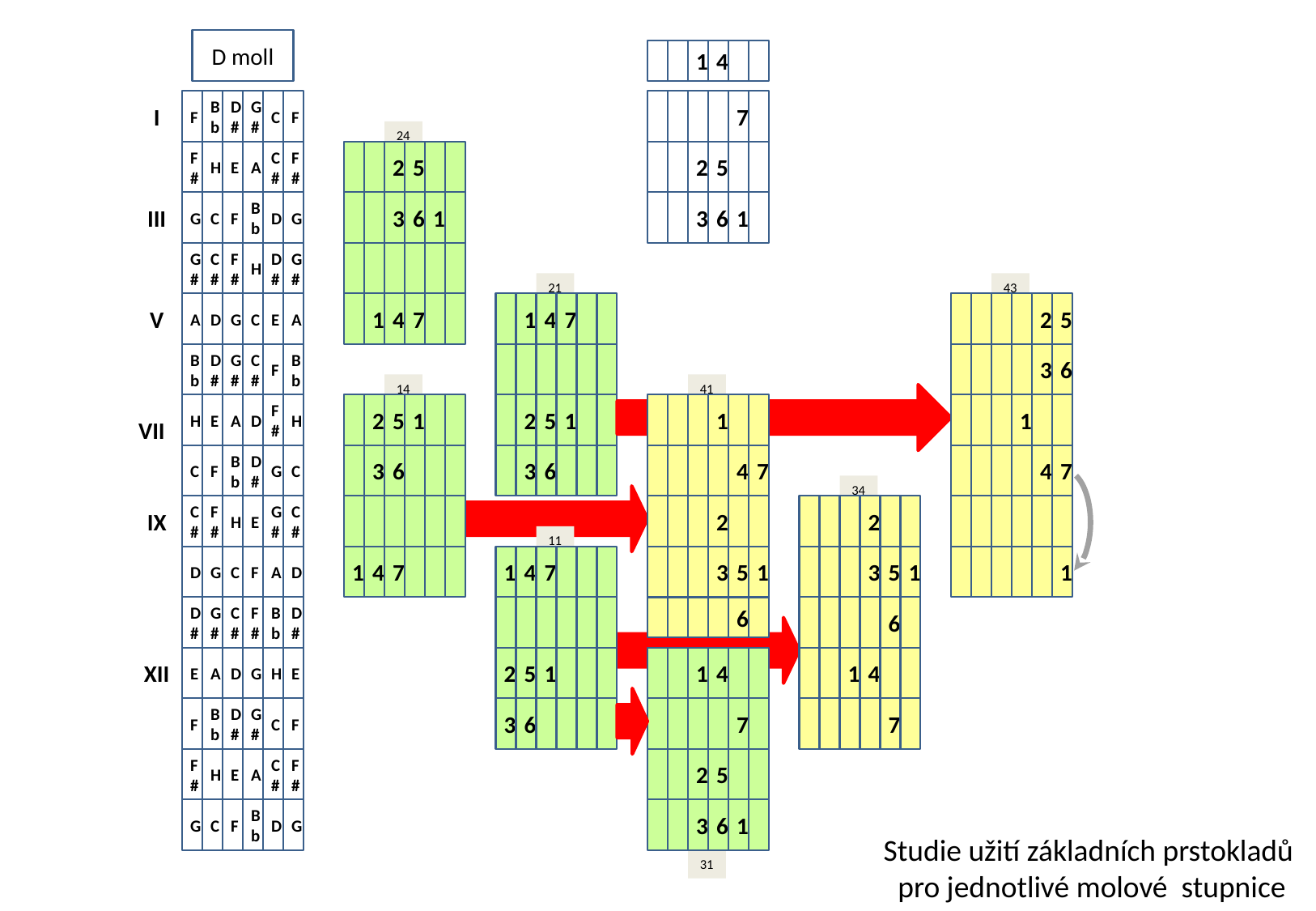

D moll

1
4

I
F
Bb
D#
G#
C
F

7

24
21
43
14
41
34
11
31
F#
H
E
A
C#
F#

2
5

2
5

III
G
C
F
Bb
D
G

3
6
1

3
6
1

G#
C#
F#
H
D#
G#

V
A
D
G
C
E
A

1
4
7

1
4
7

2
5
Bb
D#
G#
C#
F
Bb

3
6
H
E
A
D
F#
H

2
5
1

2
5
1

1

1

VII

C
F
Bb
D#
G
C

3
6

3
6

4
7

4
7

IX
C#
F#
H
E
G#
C#

2

2

D
G
C
F
A
D
1
4
7

1
4
7

3
5
1

3
5
1

1

D#
G#
C#
F#
Bb
D#

6

6

XII
E
A
D
G
H
E
2
5
1

1
4

1
4

F
Bb
D#
G#
C
F
3
6

7

7

F#
H
E
A
C#
F#

2
5

G
C
F
Bb
D
G

3
6
1

Studie užití základních prstokladů
pro jednotlivé molové  stupnice